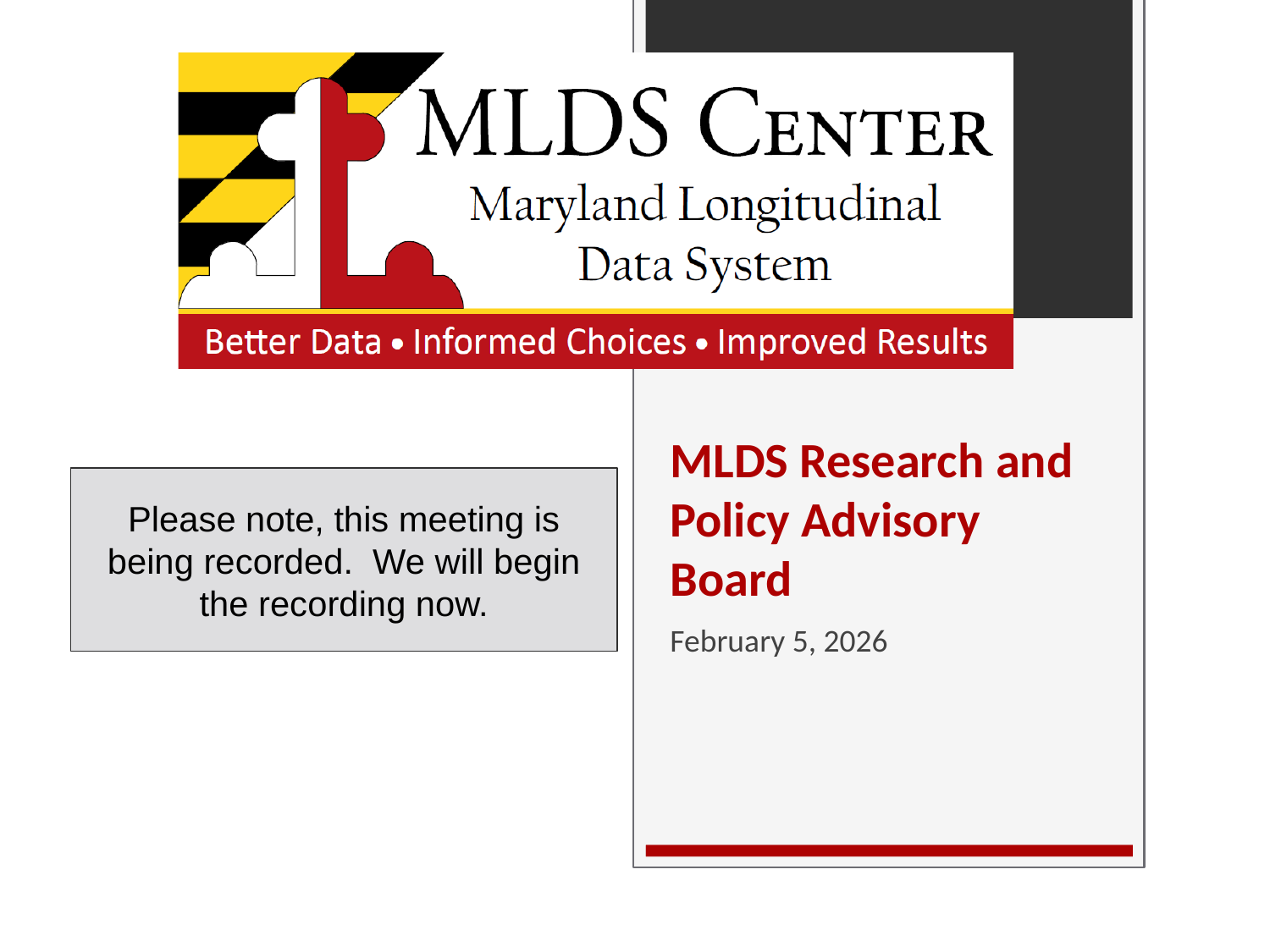

# MLDS Research and Policy Advisory Board
Please note, this meeting is being recorded.  We will begin the recording now.
February 5, 2026